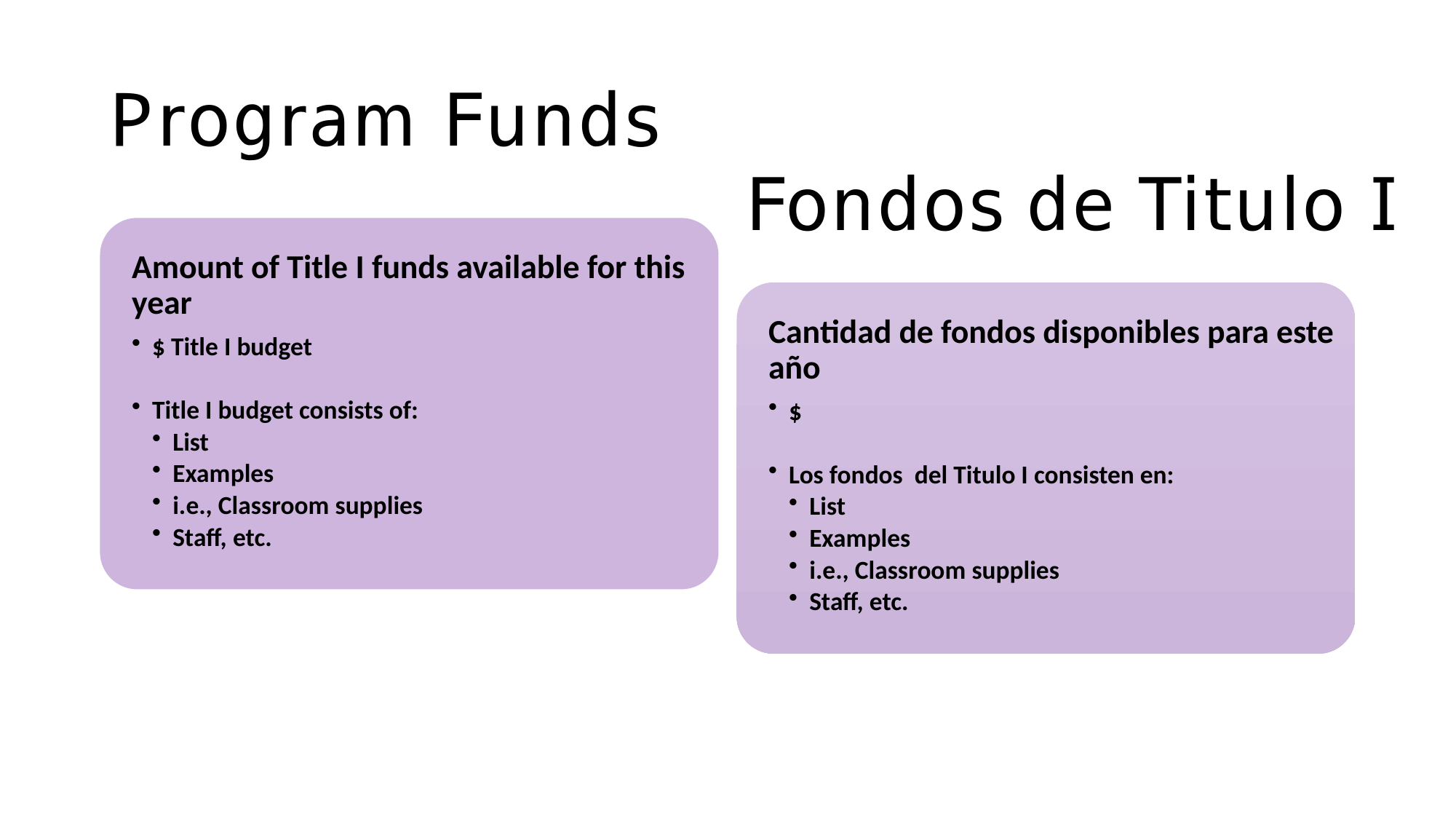

# Program Funds
Fondos de Titulo I
Amount of Title I funds available for this year
$ Title I budget

Title I budget consists of:
List
Examples
i.e., Classroom supplies
Staff, etc.
Cantidad de fondos disponibles para este año
$

Los fondos  del Titulo I consisten en:​
List
Examples
i.e., Classroom supplies
Staff, etc.